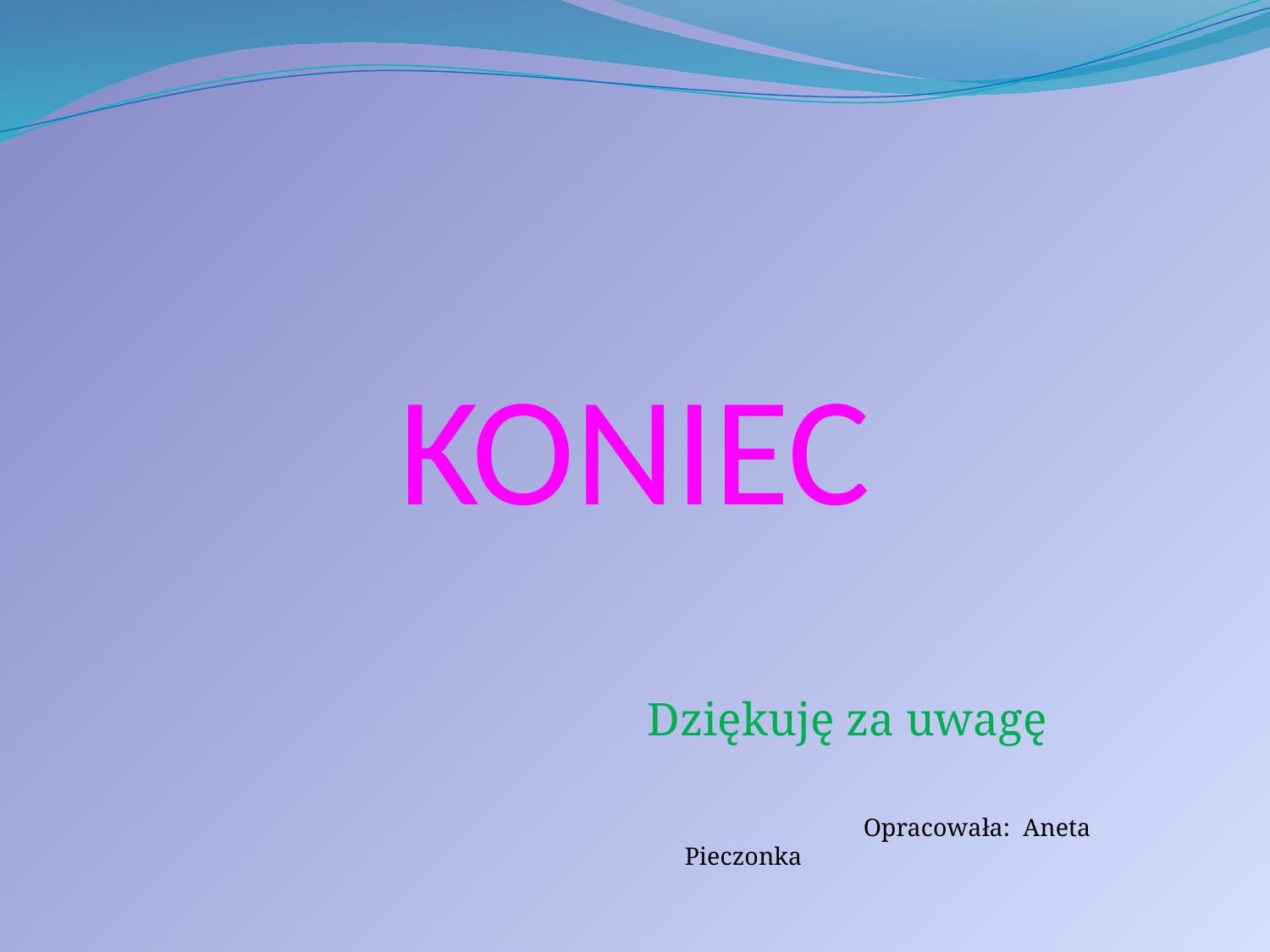

# KONIEC
Dziękuję za uwagę

                                  Opracowała:  Aneta  Pieczonka